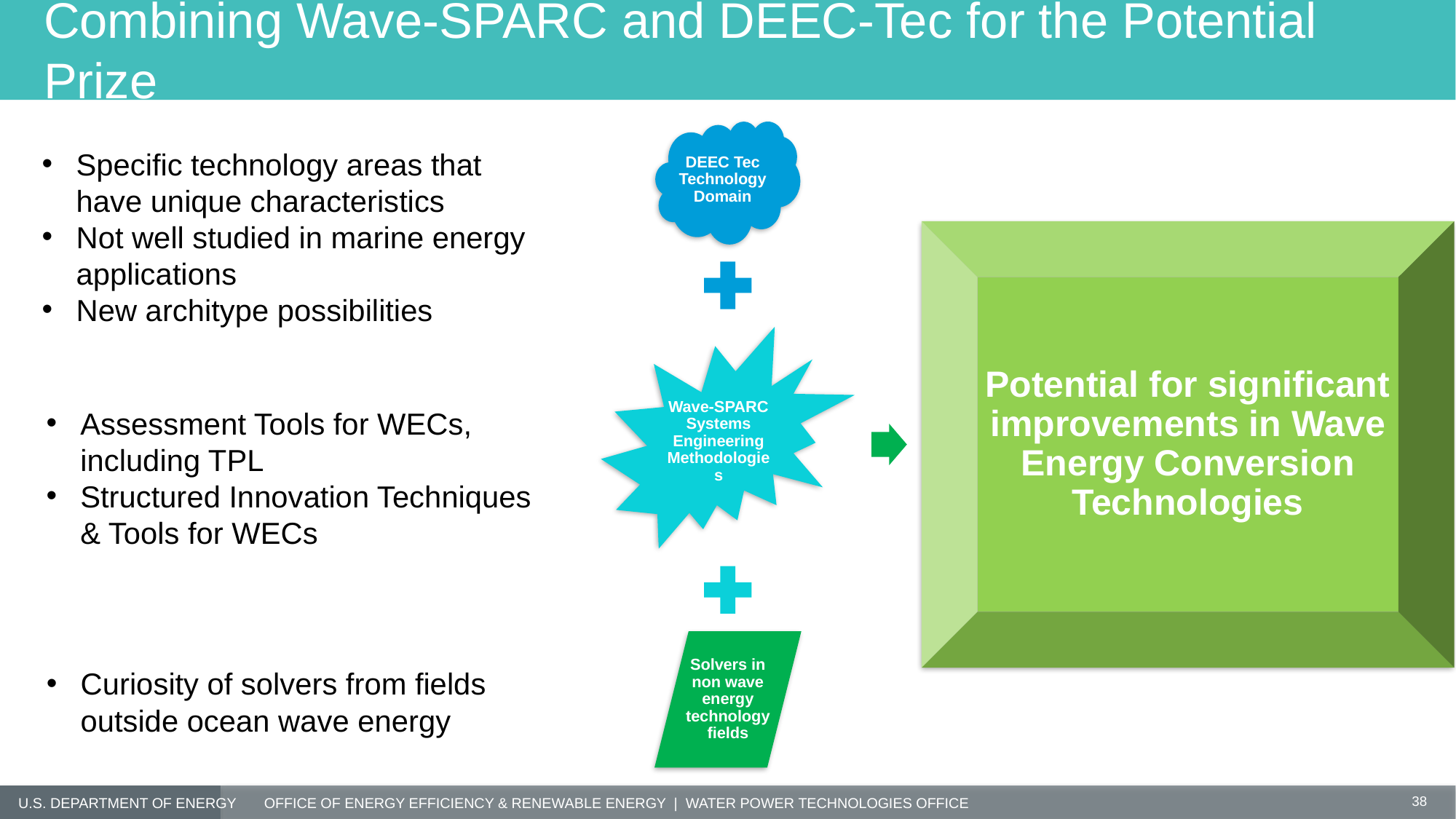

# Combining Wave-SPARC and DEEC-Tec for the Potential Prize
DEEC Tec Technology Domain

Wave-SPARC Systems Engineering Methodologies

Solvers in non wave energy technology fields

Potential for significant improvements in Wave Energy Conversion Technologies
Specific technology areas that have unique characteristics
Not well studied in marine energy applications
New architype possibilities
Assessment Tools for WECs, including TPL
Structured Innovation Techniques & Tools for WECs
Curiosity of solvers from fields outside ocean wave energy